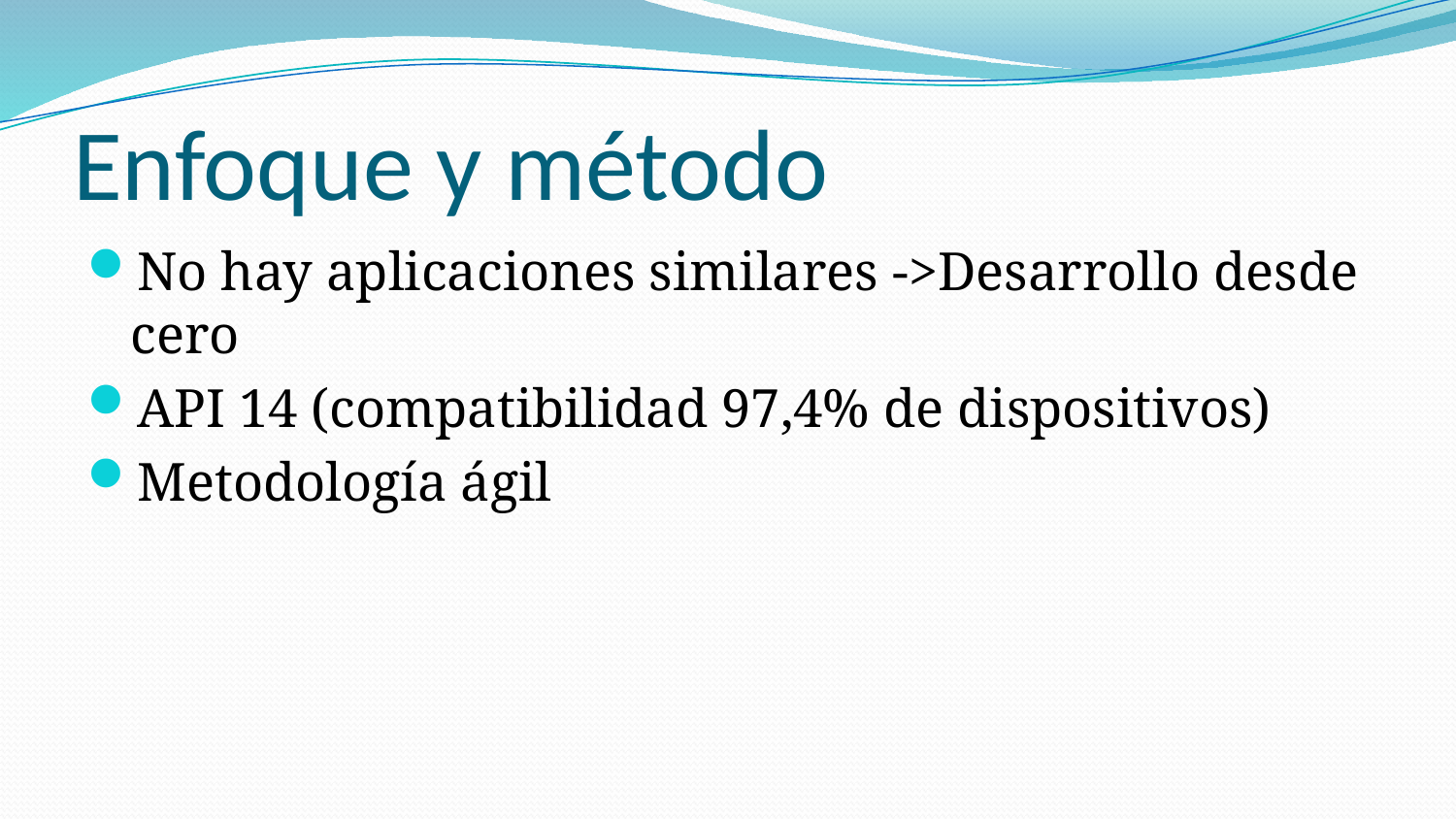

# Enfoque y método
No hay aplicaciones similares ->Desarrollo desde cero
API 14 (compatibilidad 97,4% de dispositivos)
Metodología ágil